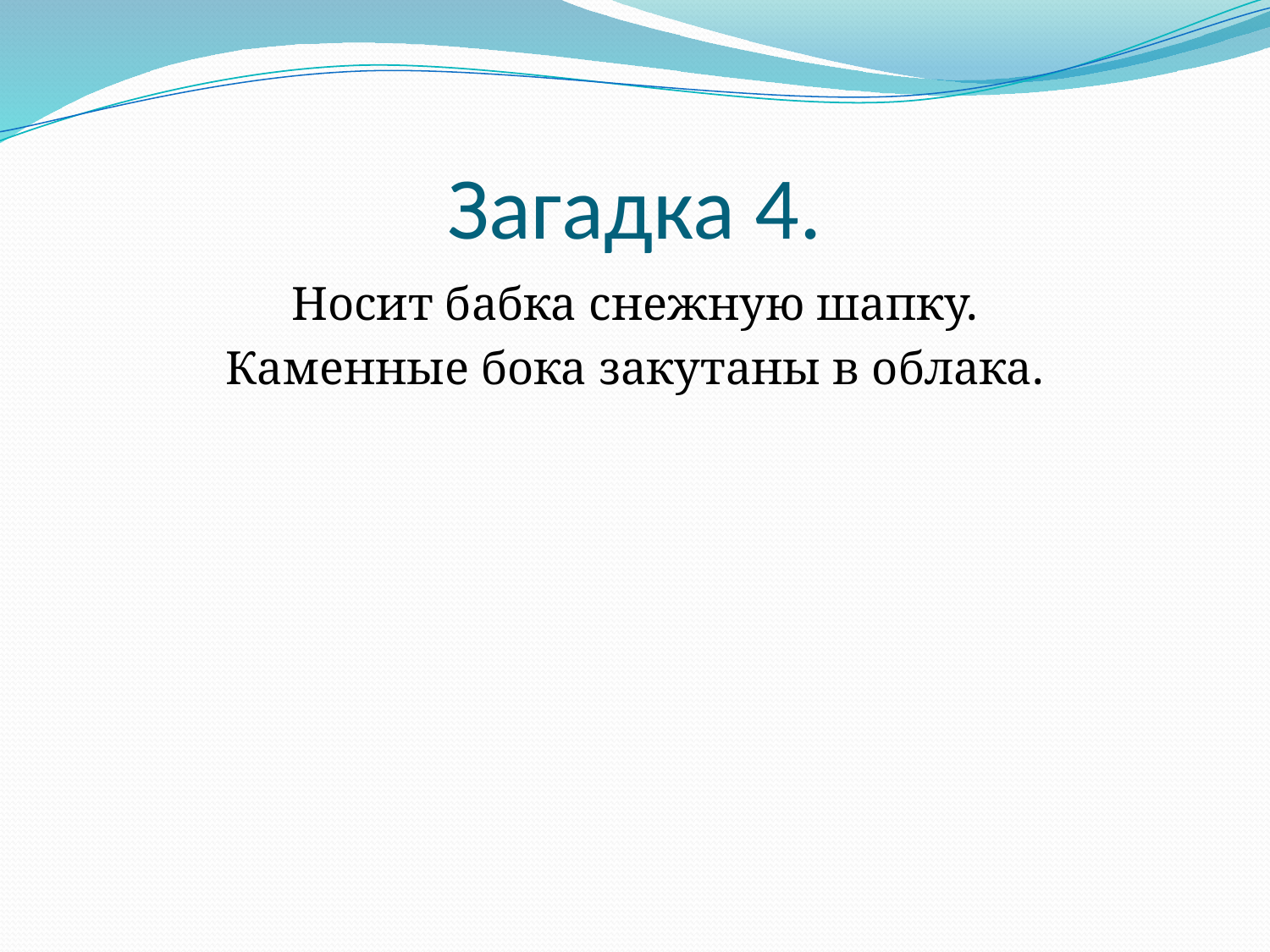

# Загадка 4.
Носит бабка снежную шапку.
Каменные бока закутаны в облака.